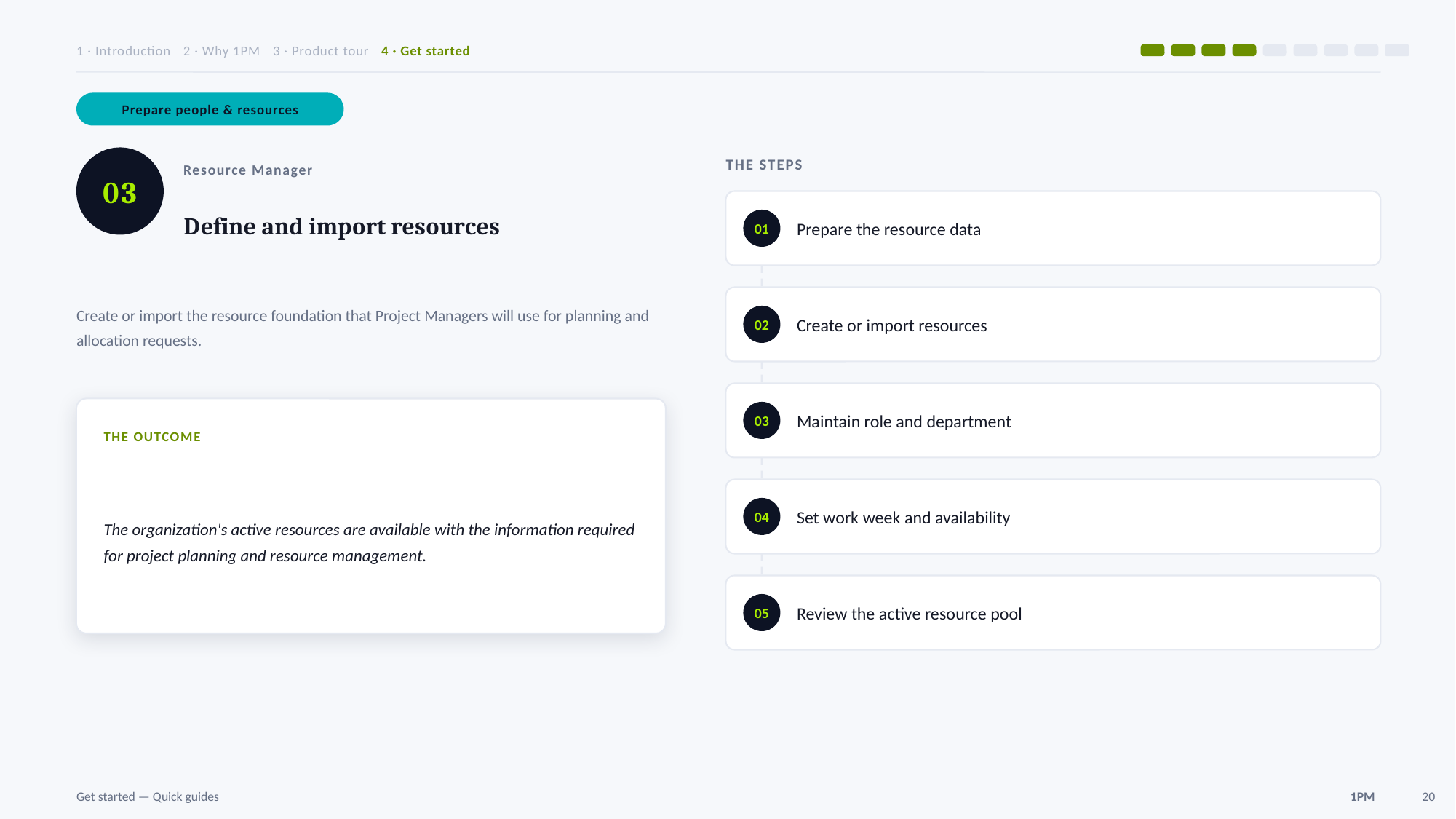

1 · Introduction    2 · Why 1PM    3 · Product tour    4 · Get started

Prepare people & resources

03
THE STEPS
Resource Manager
Define and import resources

Prepare the resource data

01

Create or import the resource foundation that Project Managers will use for planning and allocation requests.

Create or import resources

02

Maintain role and department

03
THE OUTCOME
The organization's active resources are available with the information required for project planning and resource management.

Set work week and availability

04

Review the active resource pool

05
Get started — Quick guides
1PM
20